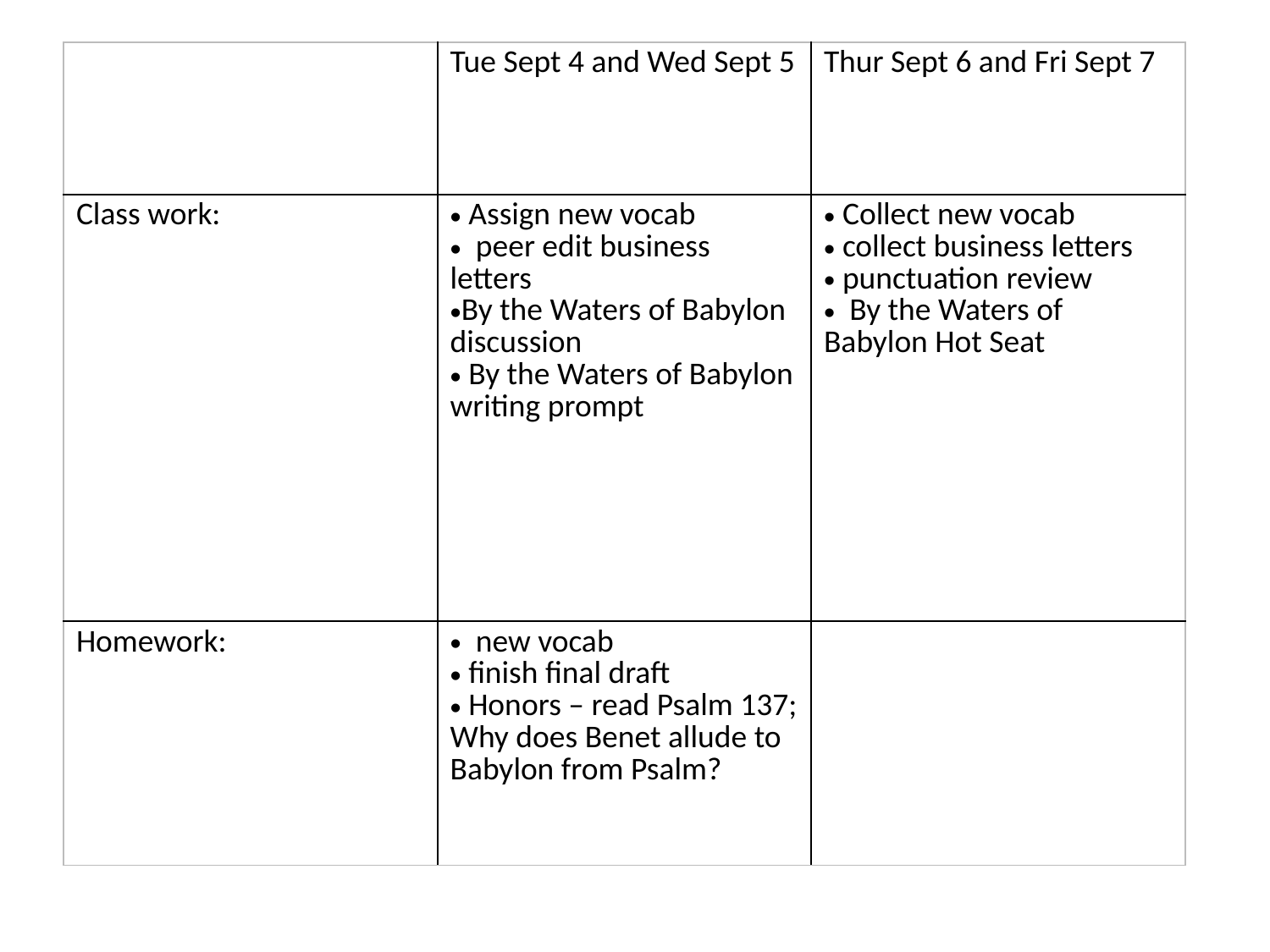

|  | Tue Sept 4 and Wed Sept 5 | Thur Sept 6 and Fri Sept 7 |
| --- | --- | --- |
| Class work: | Assign new vocab peer edit business letters By the Waters of Babylon discussion By the Waters of Babylon writing prompt | Collect new vocab collect business letters punctuation review By the Waters of Babylon Hot Seat |
| Homework: | new vocab finish final draft Honors – read Psalm 137; Why does Benet allude to Babylon from Psalm? |  |